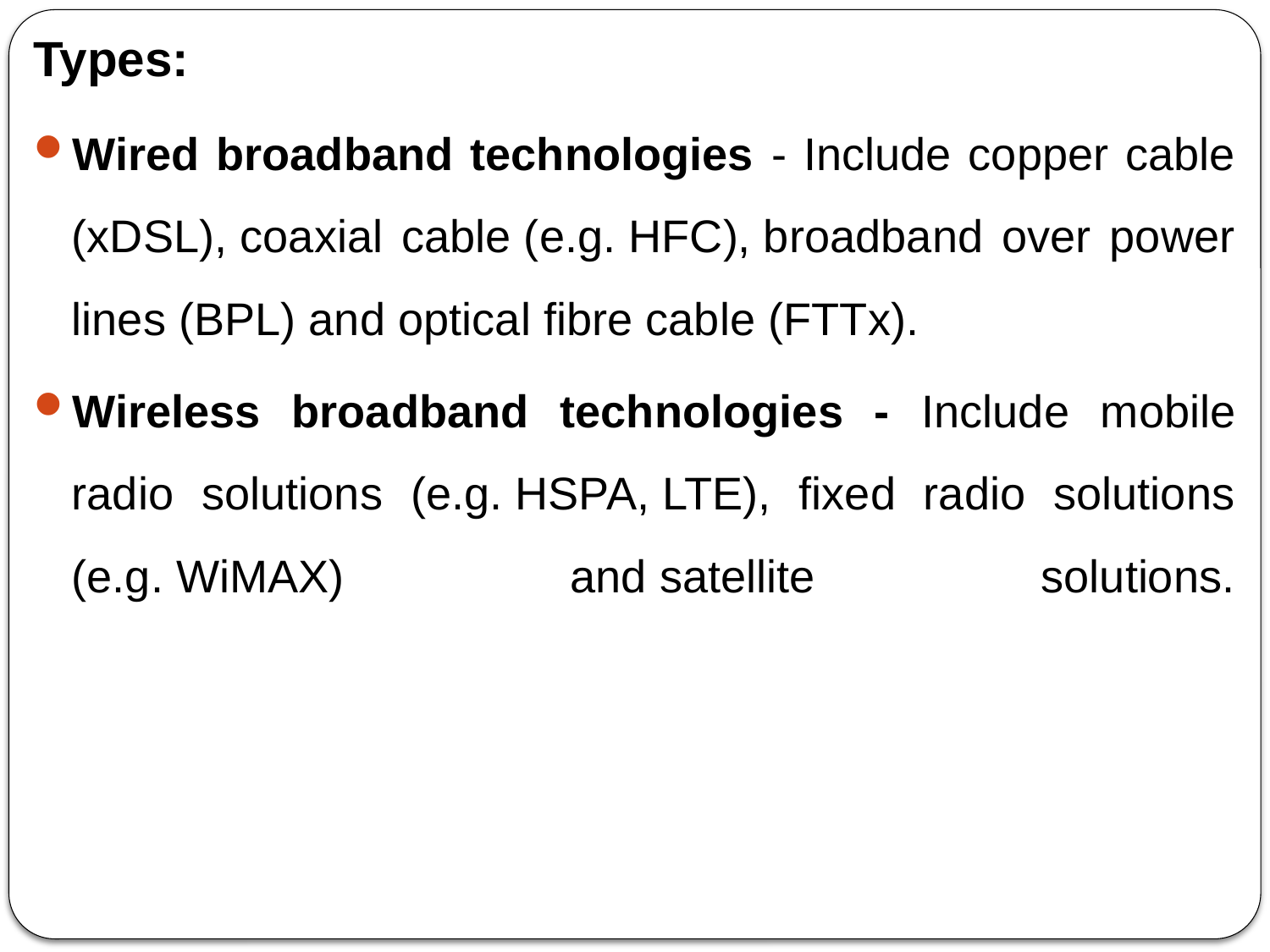

Types:
Wired broadband technologies - Include copper cable (xDSL), coaxial cable (e.g. HFC), broadband over power lines (BPL) and optical fibre cable (FTTx).
Wireless broadband technologies - Include mobile radio solutions (e.g. HSPA, LTE), fixed radio solutions (e.g. WiMAX) and satellite solutions.